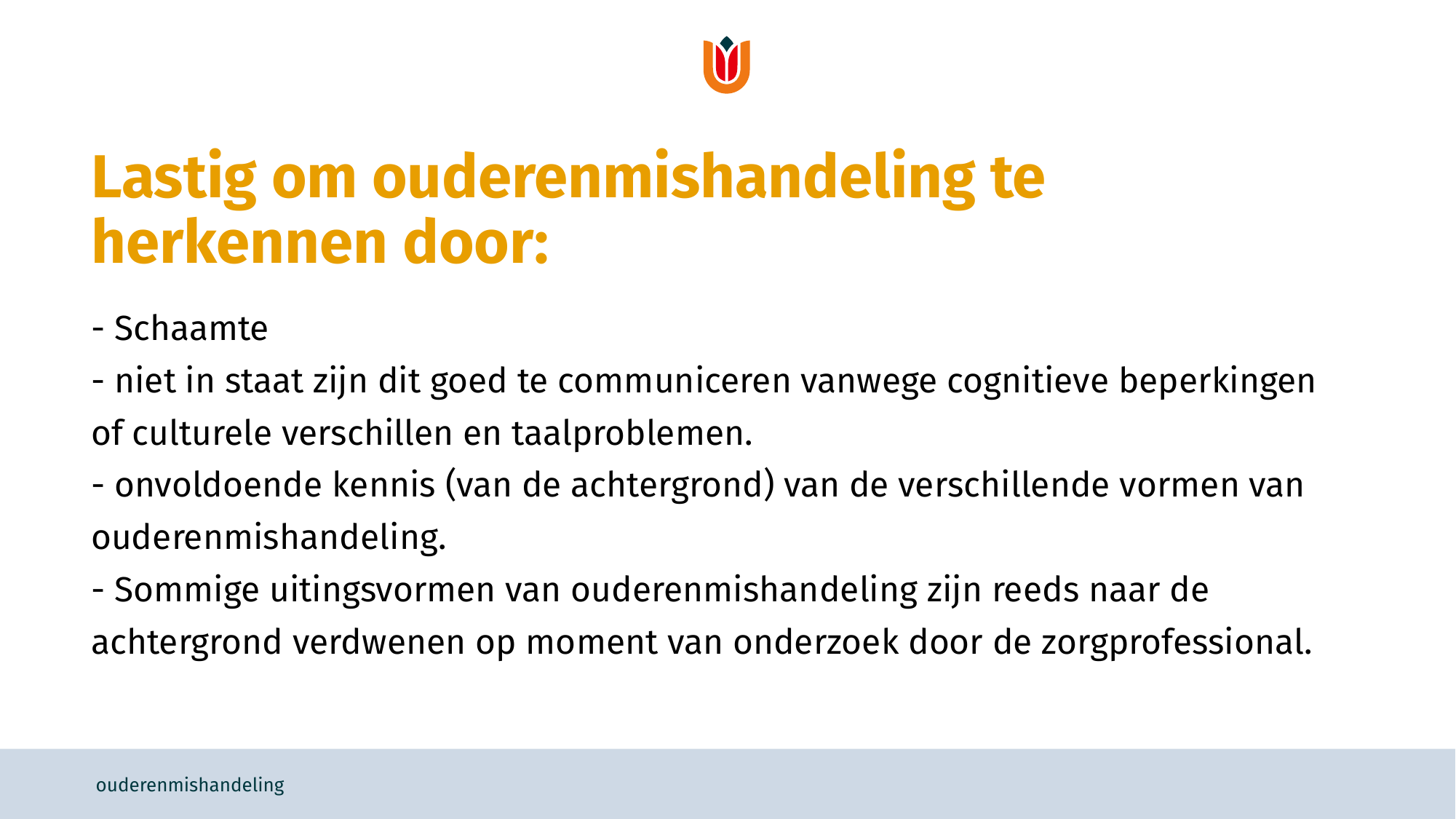

# Lastig om ouderenmishandeling te herkennen door:
- Schaamte
- niet in staat zijn dit goed te communiceren vanwege cognitieve beperkingen of culturele verschillen en taalproblemen.
- onvoldoende kennis (van de achtergrond) van de verschillende vormen van ouderenmishandeling.
- Sommige uitingsvormen van ouderenmishandeling zijn reeds naar de achtergrond verdwenen op moment van onderzoek door de zorgprofessional.
ouderenmishandeling